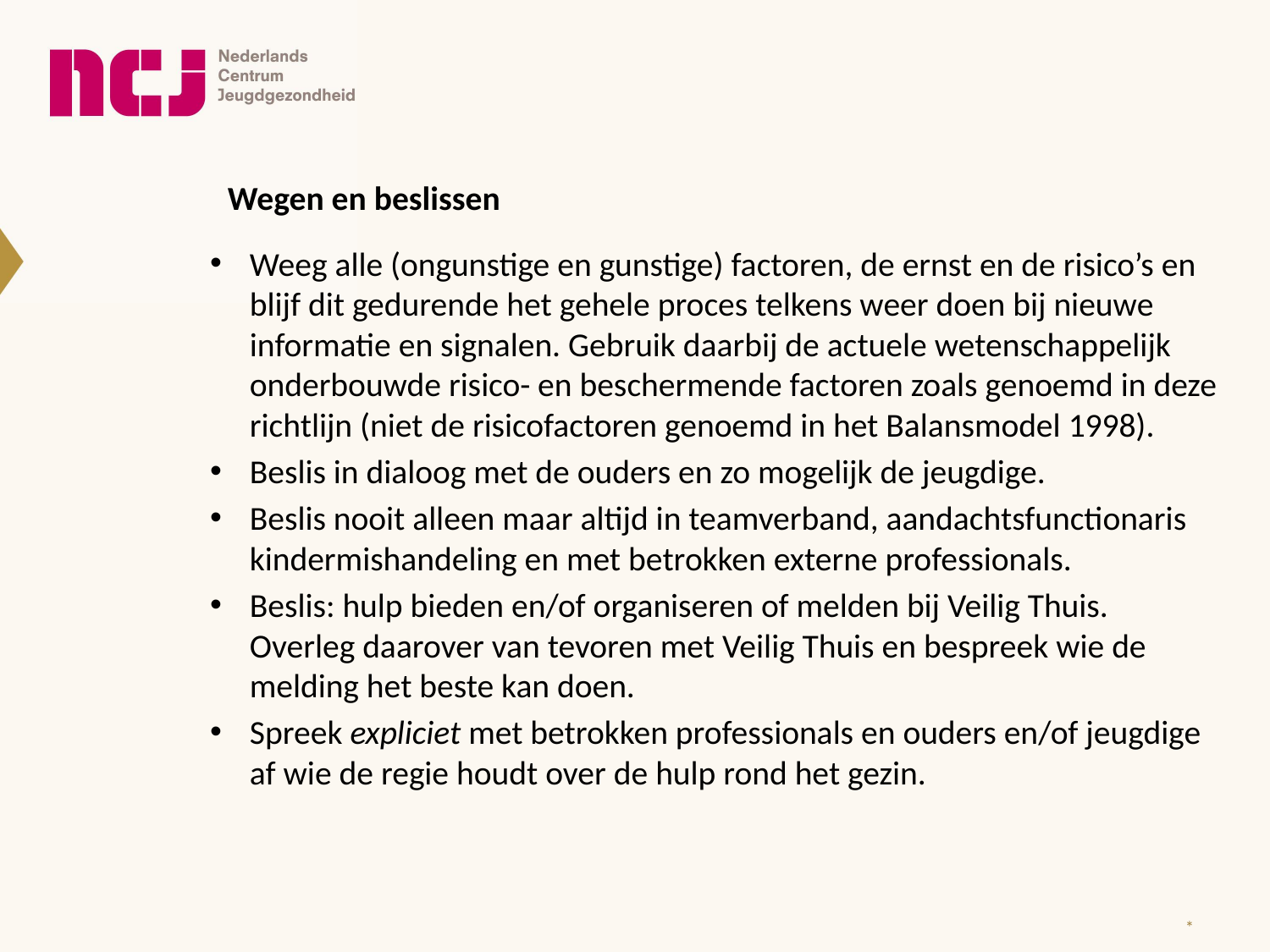

Wegen en beslissen
Weeg alle (ongunstige en gunstige) factoren, de ernst en de risico’s en blijf dit gedurende het gehele proces telkens weer doen bij nieuwe informatie en signalen. Gebruik daarbij de actuele wetenschappelijk onderbouwde risico- en beschermende factoren zoals genoemd in deze richtlijn (niet de risicofactoren genoemd in het Balansmodel 1998).
Beslis in dialoog met de ouders en zo mogelijk de jeugdige.
Beslis nooit alleen maar altijd in teamverband, aandachtsfunctionaris kindermishandeling en met betrokken externe professionals.
Beslis: hulp bieden en/of organiseren of melden bij Veilig Thuis. Overleg daarover van tevoren met Veilig Thuis en bespreek wie de melding het beste kan doen.
Spreek expliciet met betrokken professionals en ouders en/of jeugdige af wie de regie houdt over de hulp rond het gezin.

*